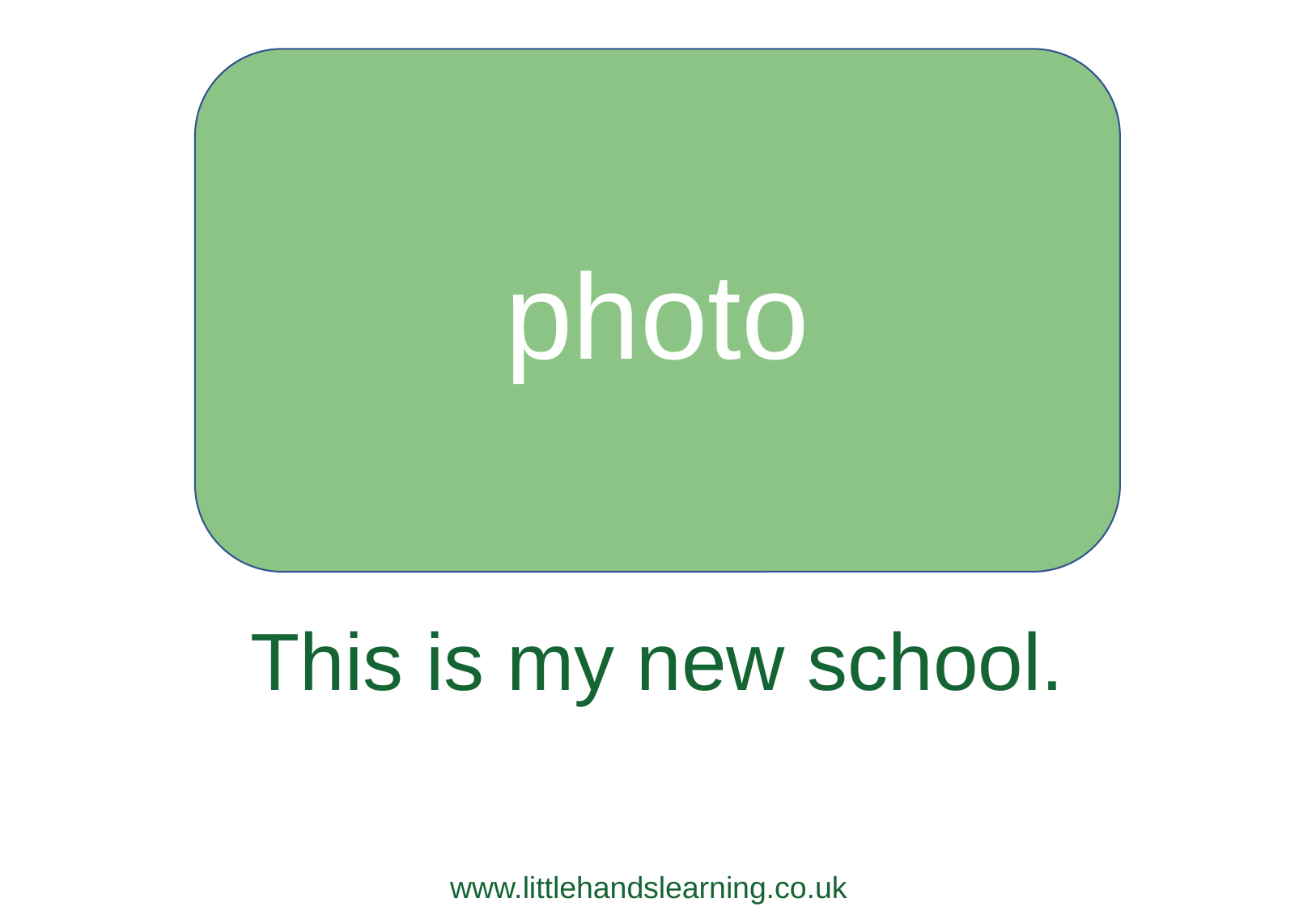

photo
This is my new school.
www.littlehandslearning.co.uk